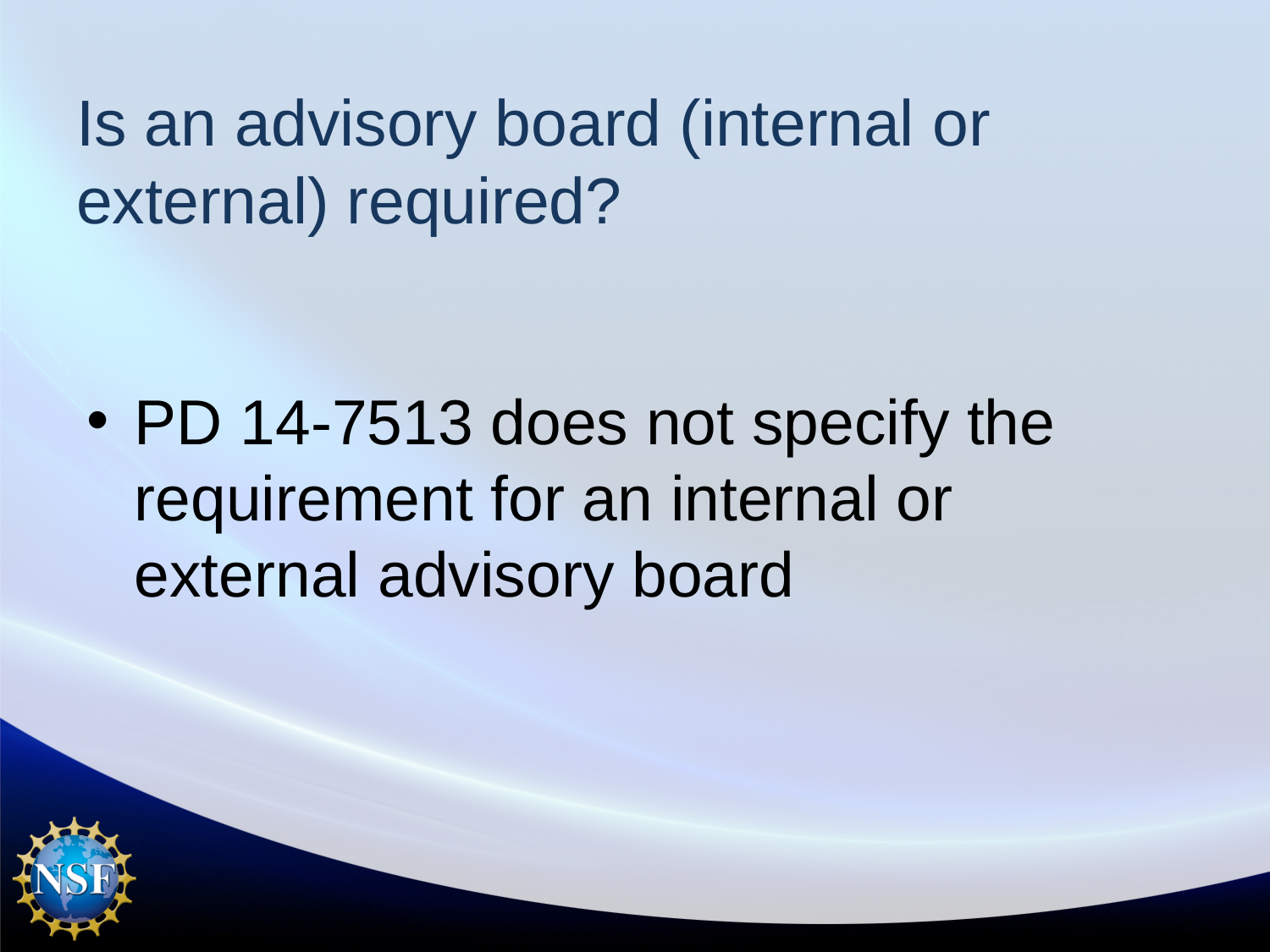

# Is an advisory board (internal or external) required?

PD 14-7513 does not specify the requirement for an internal or external advisory board